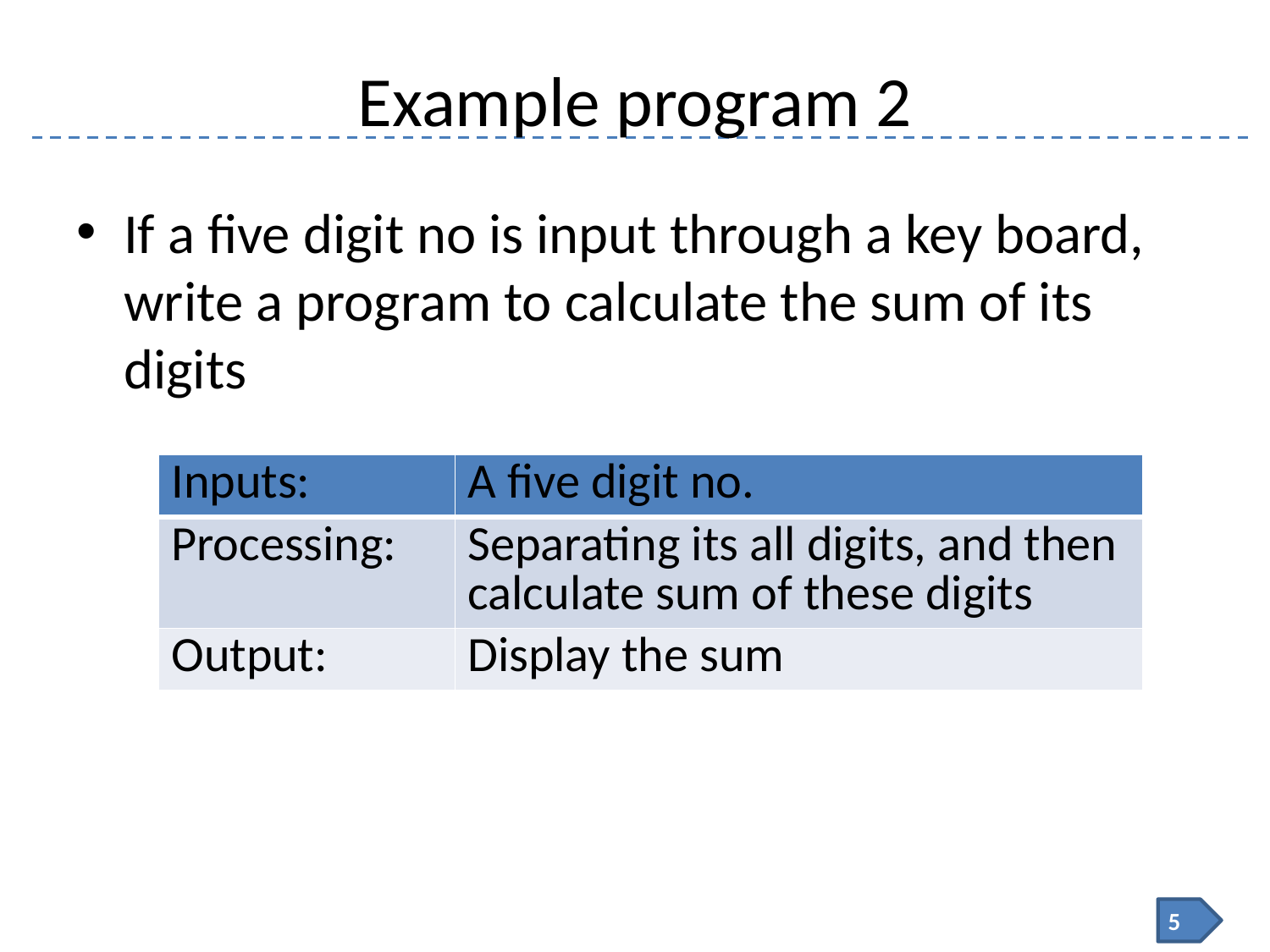

# Example program 2
If a five digit no is input through a key board, write a program to calculate the sum of its digits

| Inputs: |
| --- |
| Processing: |
| Output: |
| A five digit no. |
| --- |
| Separating its all digits, and then calculate sum of these digits |
| Display the sum |